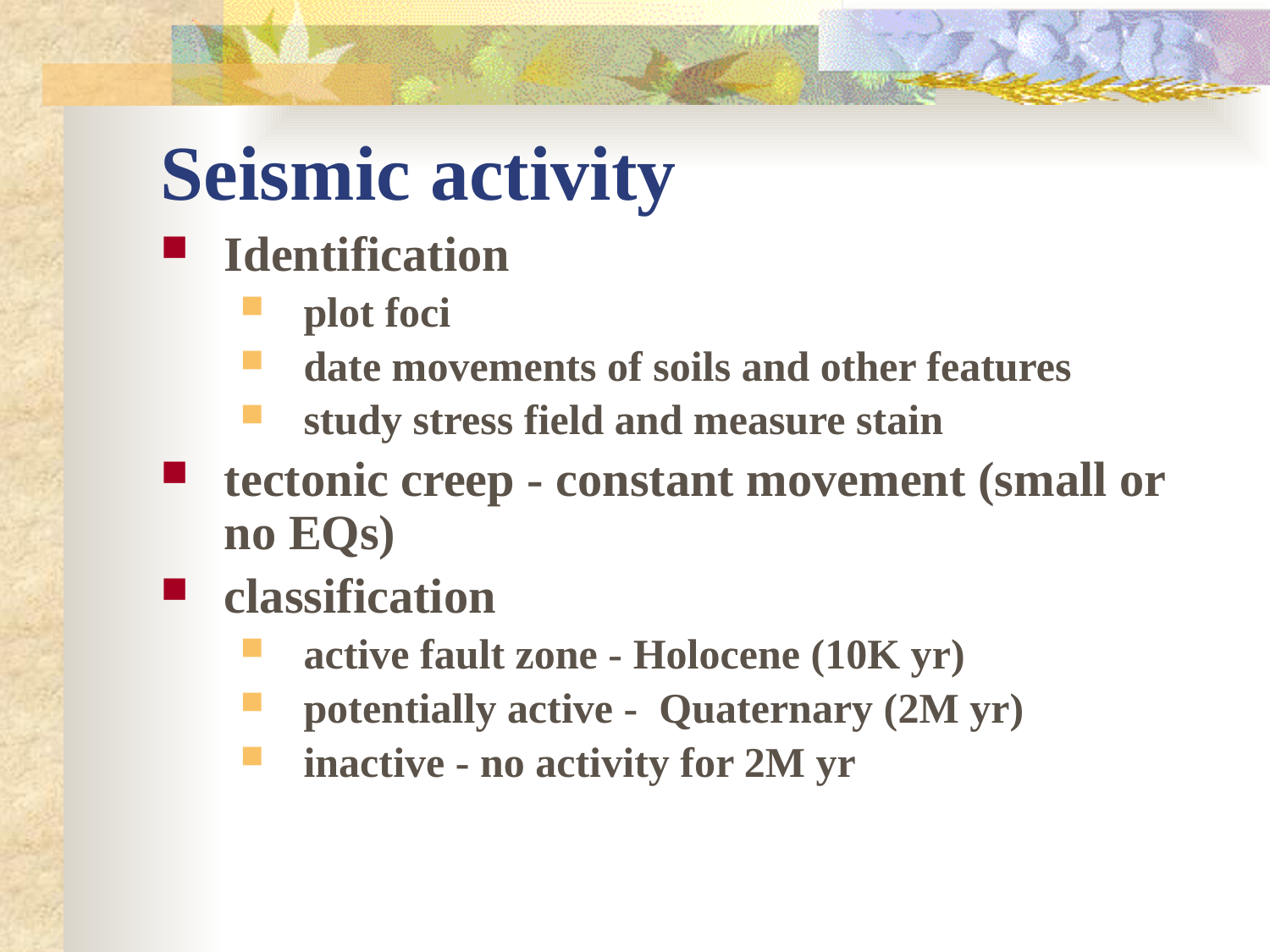

# Seismic activity
Identification
plot foci
date movements of soils and other features
study stress field and measure stain
tectonic creep - constant movement (small or no EQs)
classification
active fault zone - Holocene (10K yr)
potentially active -  Quaternary (2M yr)
inactive - no activity for 2M yr